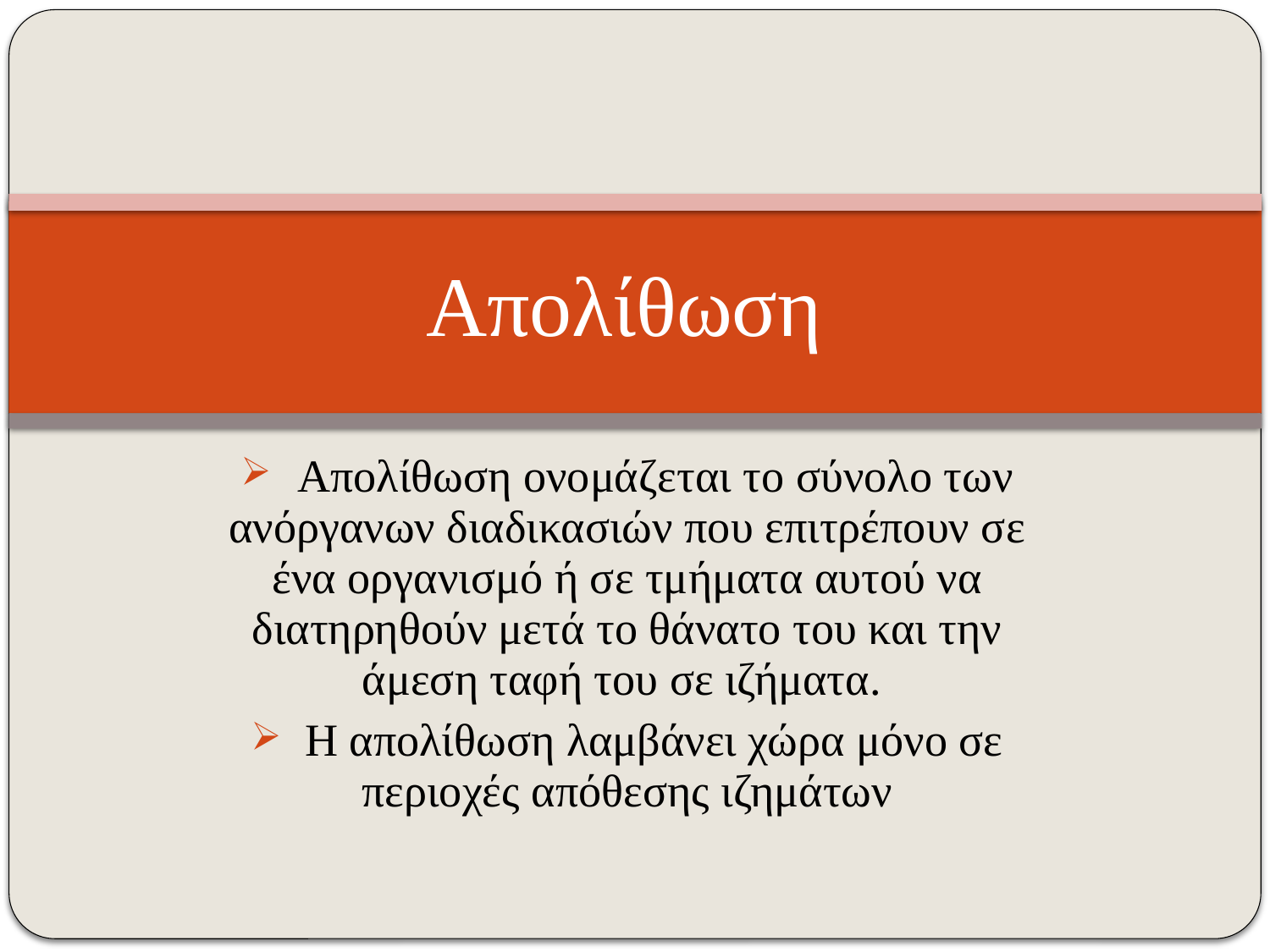

# Απολίθωση
  Απολίθωση ονομάζεται το σύνολο των ανόργανων διαδικασιών που επιτρέπουν σε ένα οργανισμό ή σε τμήματα αυτού να διατηρηθούν μετά το θάνατο του και την άμεση ταφή του σε ιζήματα.
  Η απολίθωση λαμβάνει χώρα μόνο σε περιοχές απόθεσης ιζημάτων